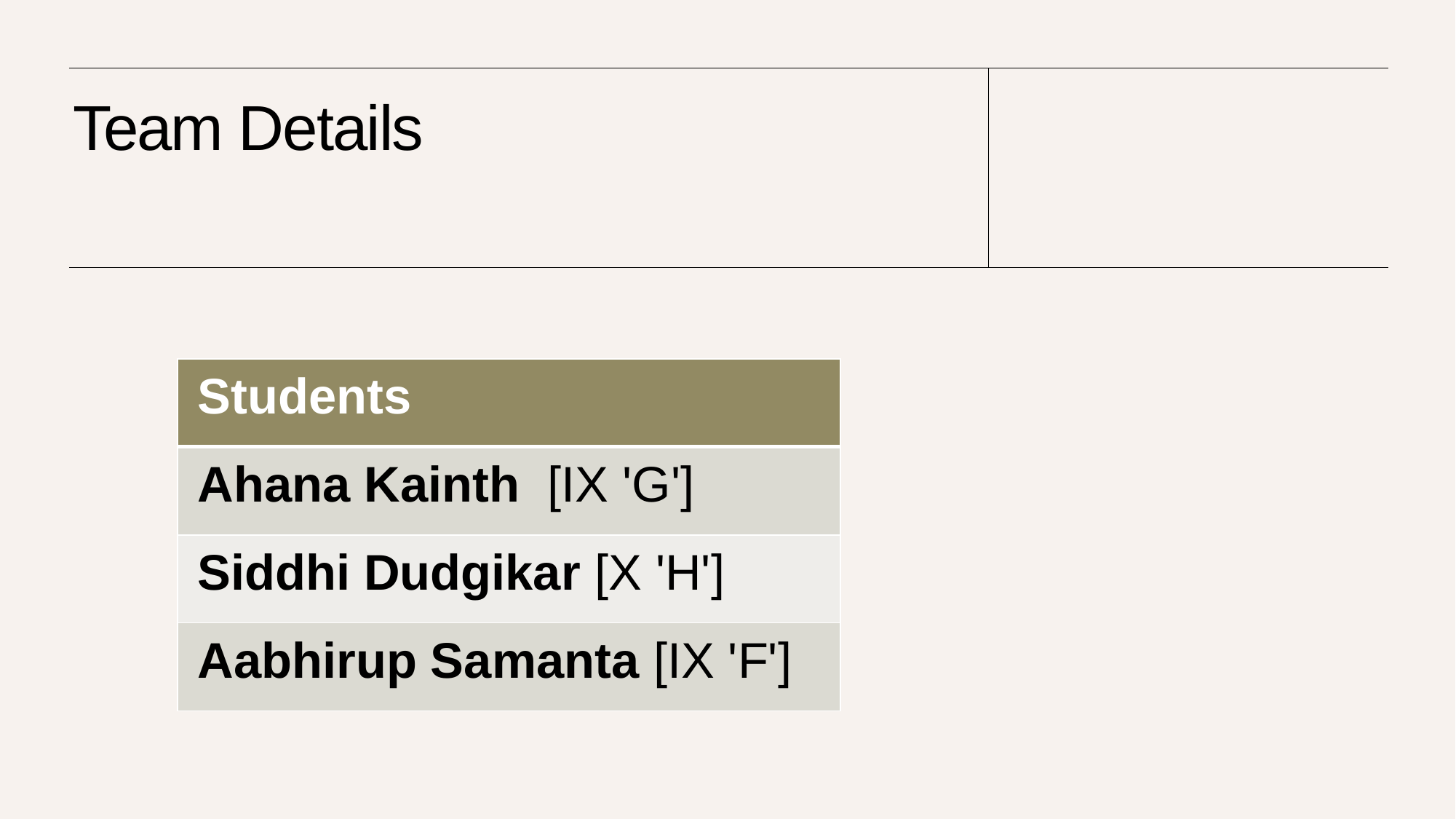

# Team Details

| Students |
| --- |
| Ahana Kainth  [IX 'G'] |
| Siddhi Dudgikar [X 'H'] |
| Aabhirup Samanta [IX 'F'] |